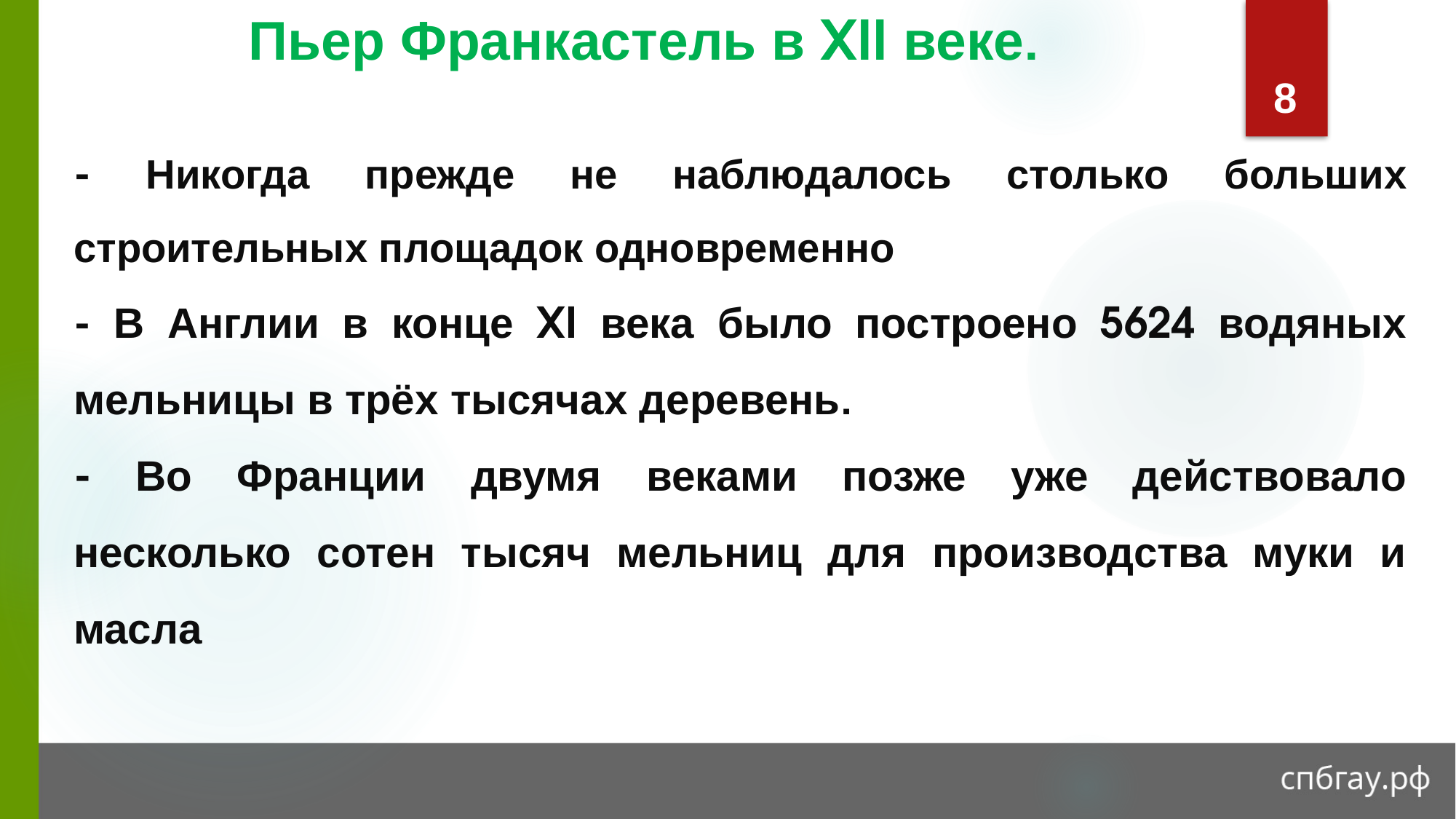

# Пьер Франкастель в XII веке.
8
- Никогда прежде не наблюдалось столько больших строительных площадок одновременно
- В Англии в конце XI века было построено 5624 водяных мельницы в трёх тысячах деревень.
- Во Франции двумя веками позже уже действовало несколько сотен тысяч мельниц для производства муки и масла